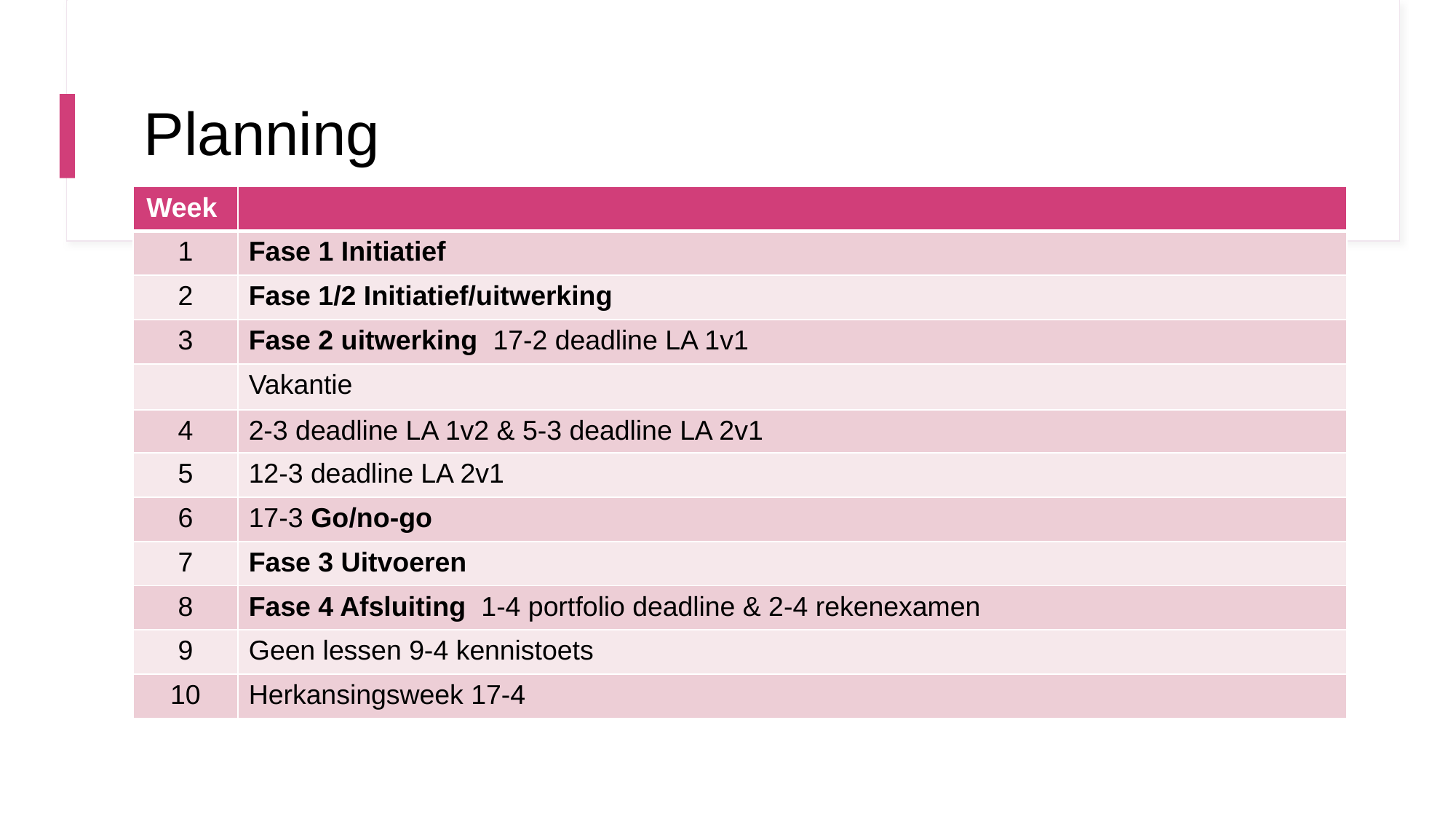

# Planning
| Week |  |
| --- | --- |
| 1 | Fase 1 Initiatief |
| 2 | Fase 1/2 Initiatief/uitwerking |
| 3 | Fase 2 uitwerking 17-2 deadline LA 1v1 |
|  | Vakantie |
| 4 | 2-3 deadline LA 1v2 & 5-3 deadline LA 2v1 |
| 5 | 12-3 deadline LA 2v1 |
| 6 | 17-3 Go/no-go |
| 7 | Fase 3 Uitvoeren |
| 8 | Fase 4 Afsluiting 1-4 portfolio deadline & 2-4 rekenexamen |
| 9 | Geen lessen 9-4 kennistoets |
| 10 | Herkansingsweek 17-4 |